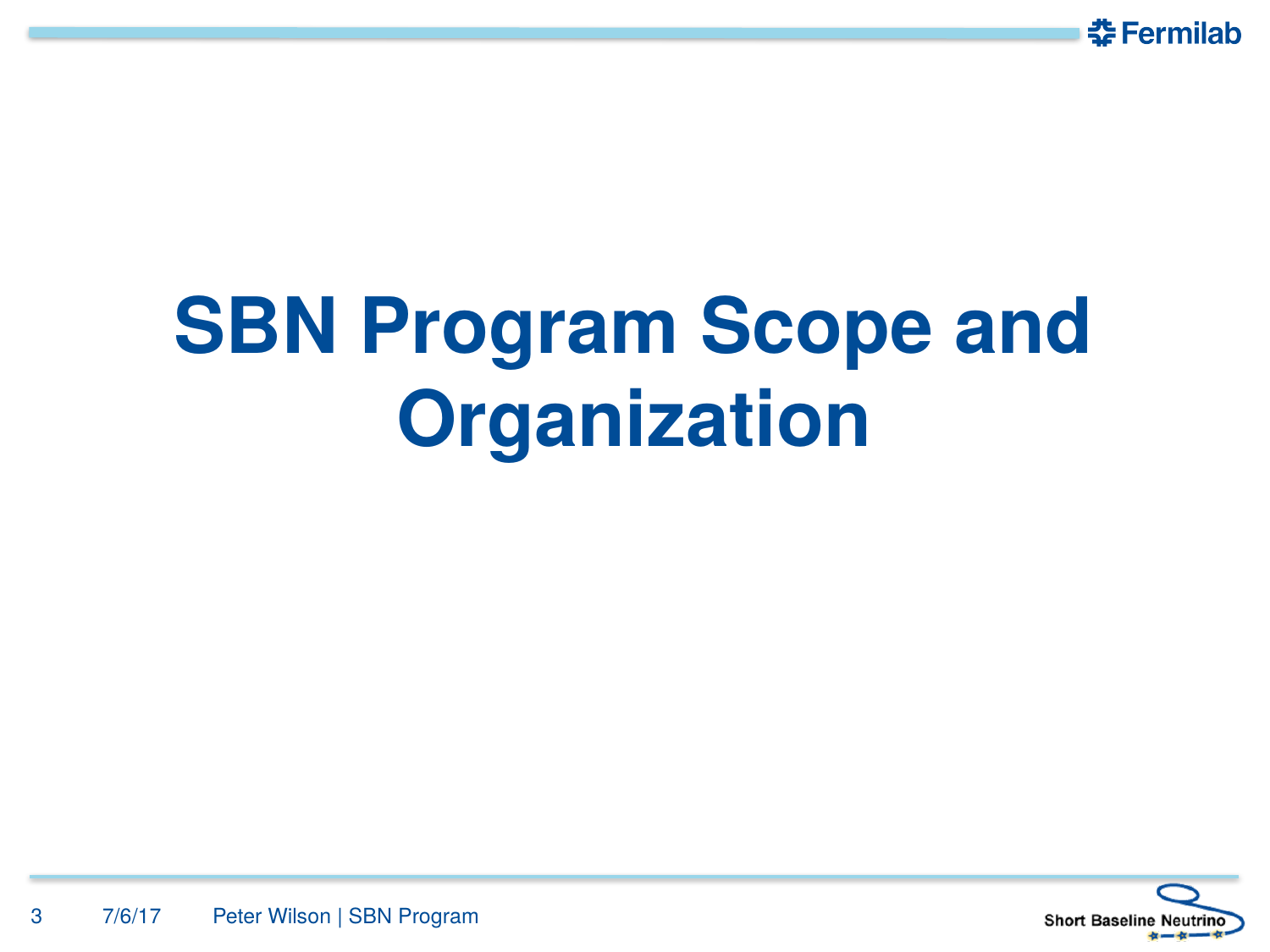

# SBN Program Scope and Organization
3
7/6/17
Peter Wilson | SBN Program